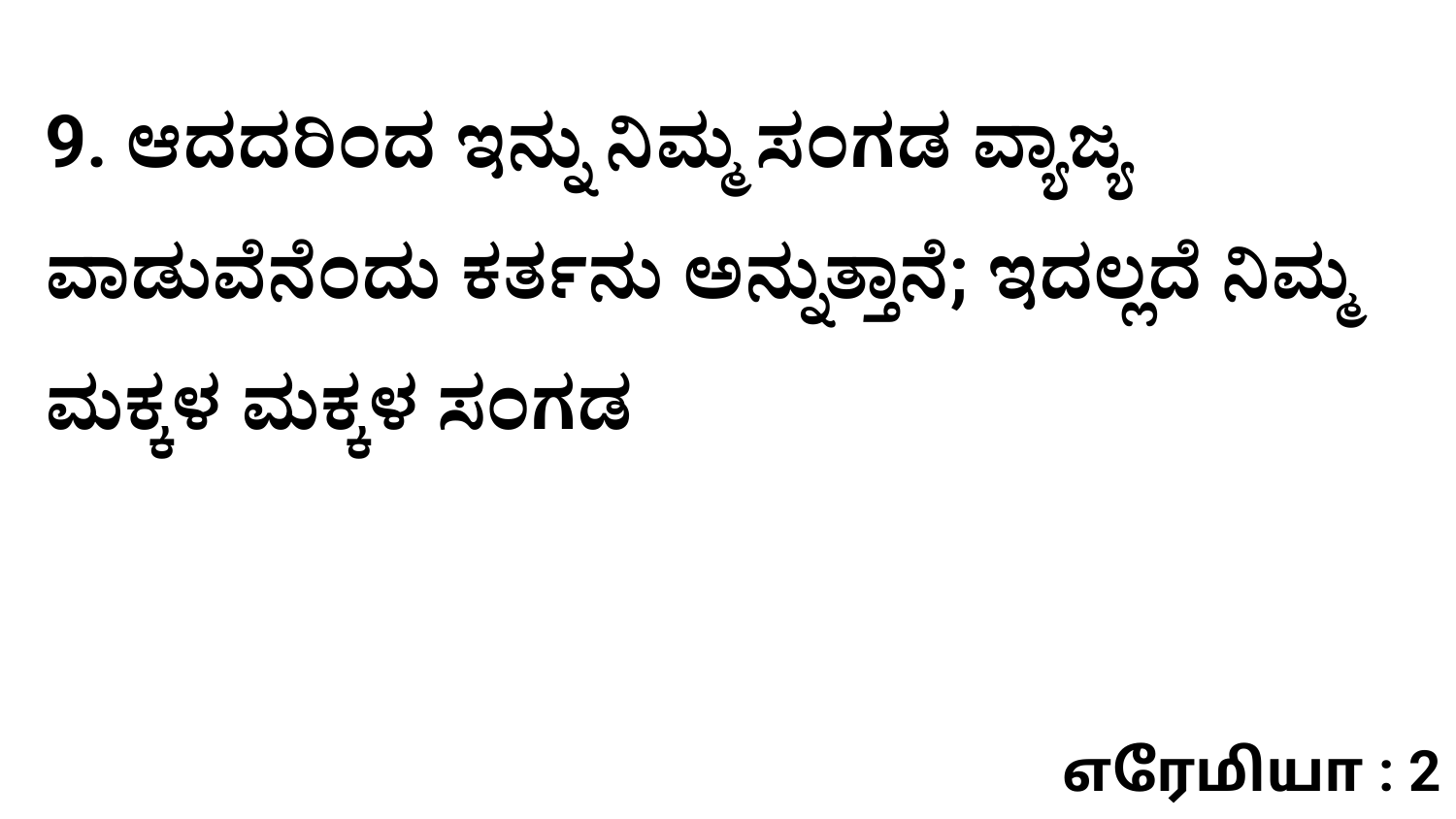

9. ಆದದರಿಂದ ಇನ್ನು ನಿಮ್ಮ ಸಂಗಡ ವ್ಯಾಜ್ಯ ವಾಡುವೆನೆಂದು ಕರ್ತನು ಅನ್ನುತ್ತಾನೆ; ಇದಲ್ಲದೆ ನಿಮ್ಮ ಮಕ್ಕಳ ಮಕ್ಕಳ ಸಂಗಡ
எரேமியா : 2